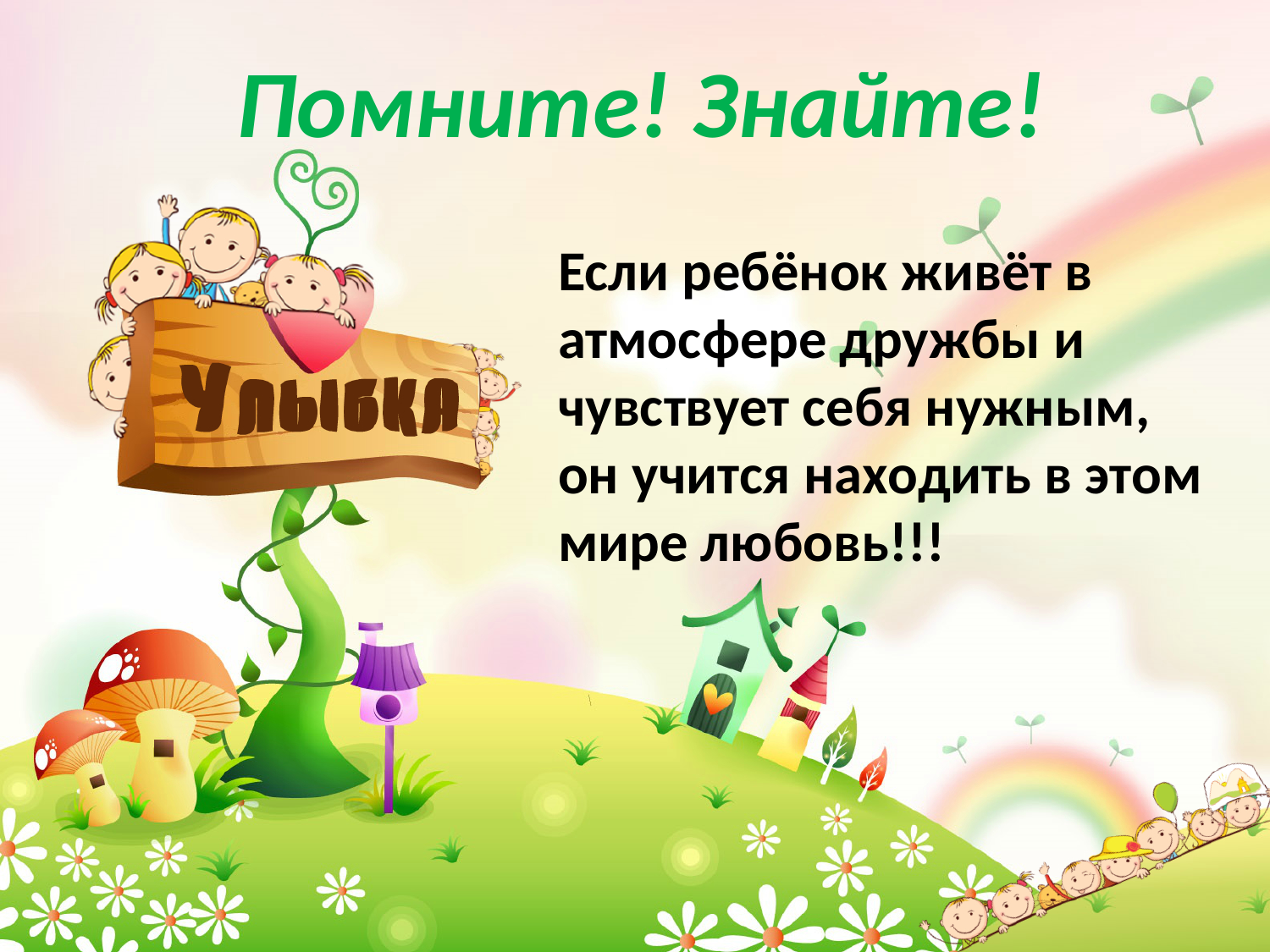

# Помните! Знайте!
Если ребёнок живёт в атмосфере дружбы и чувствует себя нужным, он учится находить в этом мире любовь!!!